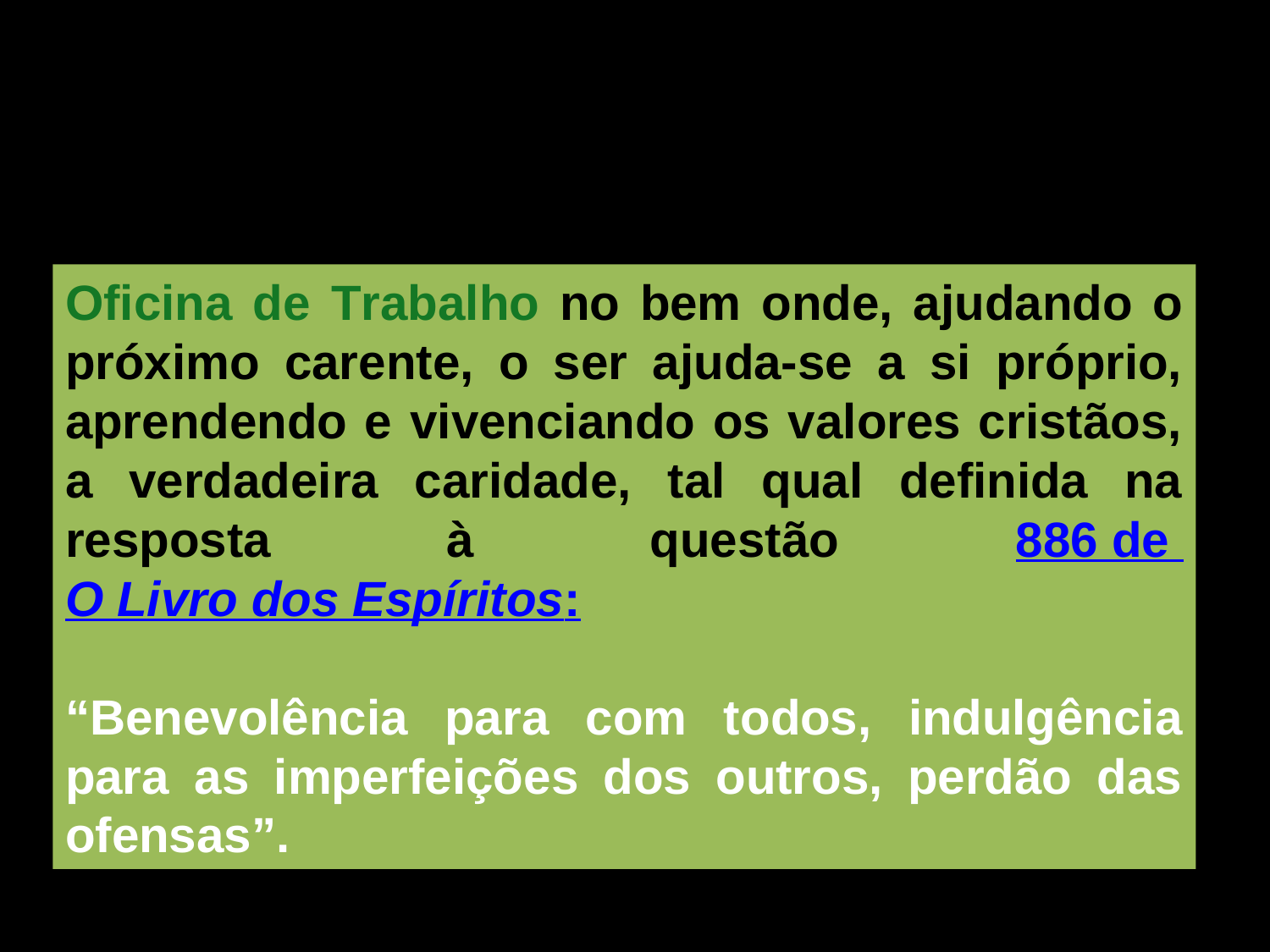

O Passe e a Finalidade do Centro Espírita
Oficina de Trabalho no bem onde, ajudando o próximo carente, o ser ajuda-se a si próprio, aprendendo e vivenciando os valores cristãos, a verdadeira caridade, tal qual definida na resposta à questão 886 de O Livro dos Espíritos:

“Benevolência para com todos, indulgência para as imperfeições dos outros, perdão das ofensas”.